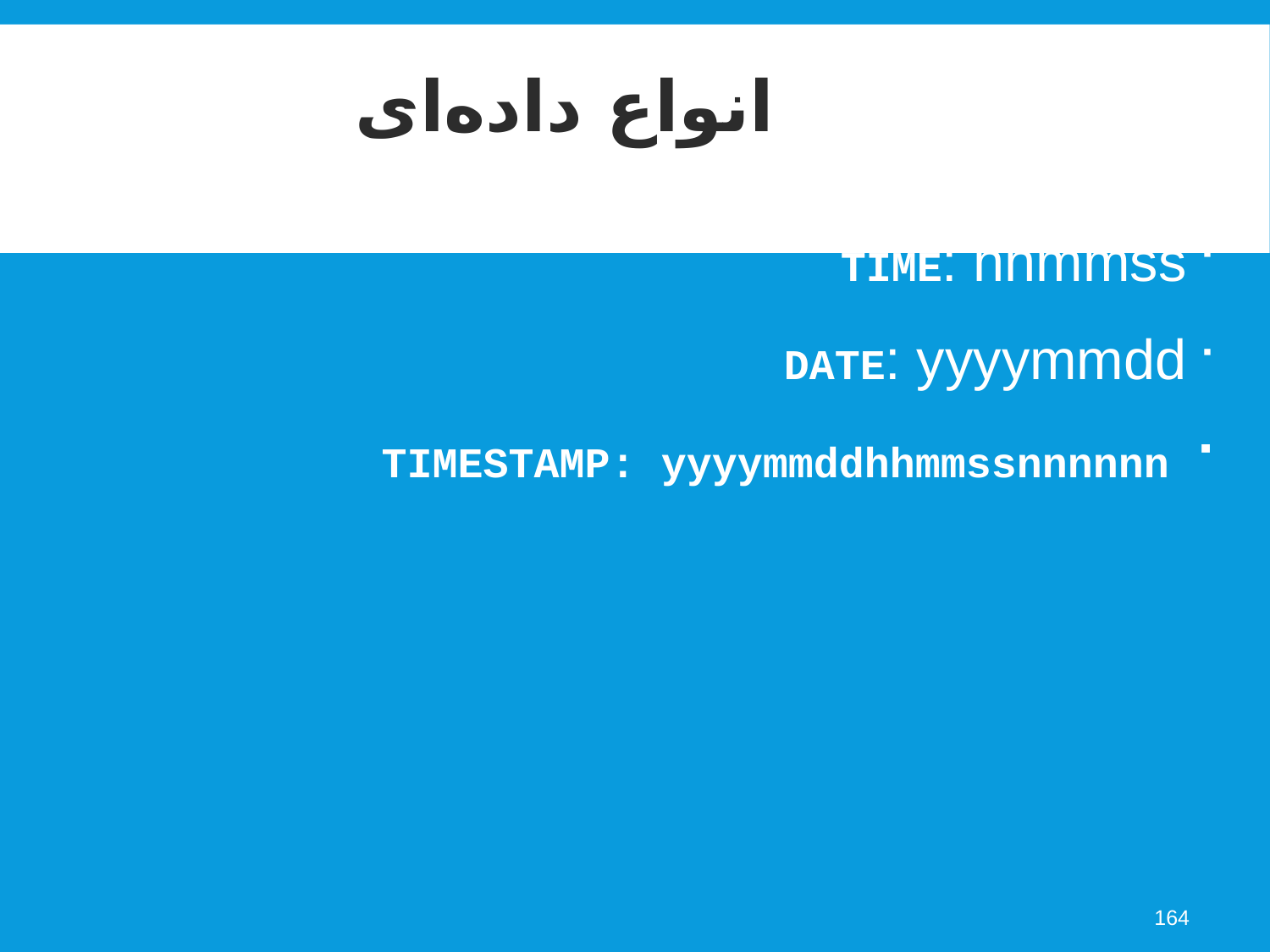

انواع داده‌ای
TIME: hhmmss
DATE: yyyymmdd
 TIMESTAMP: yyyymmddhhmmssnnnnnn
164